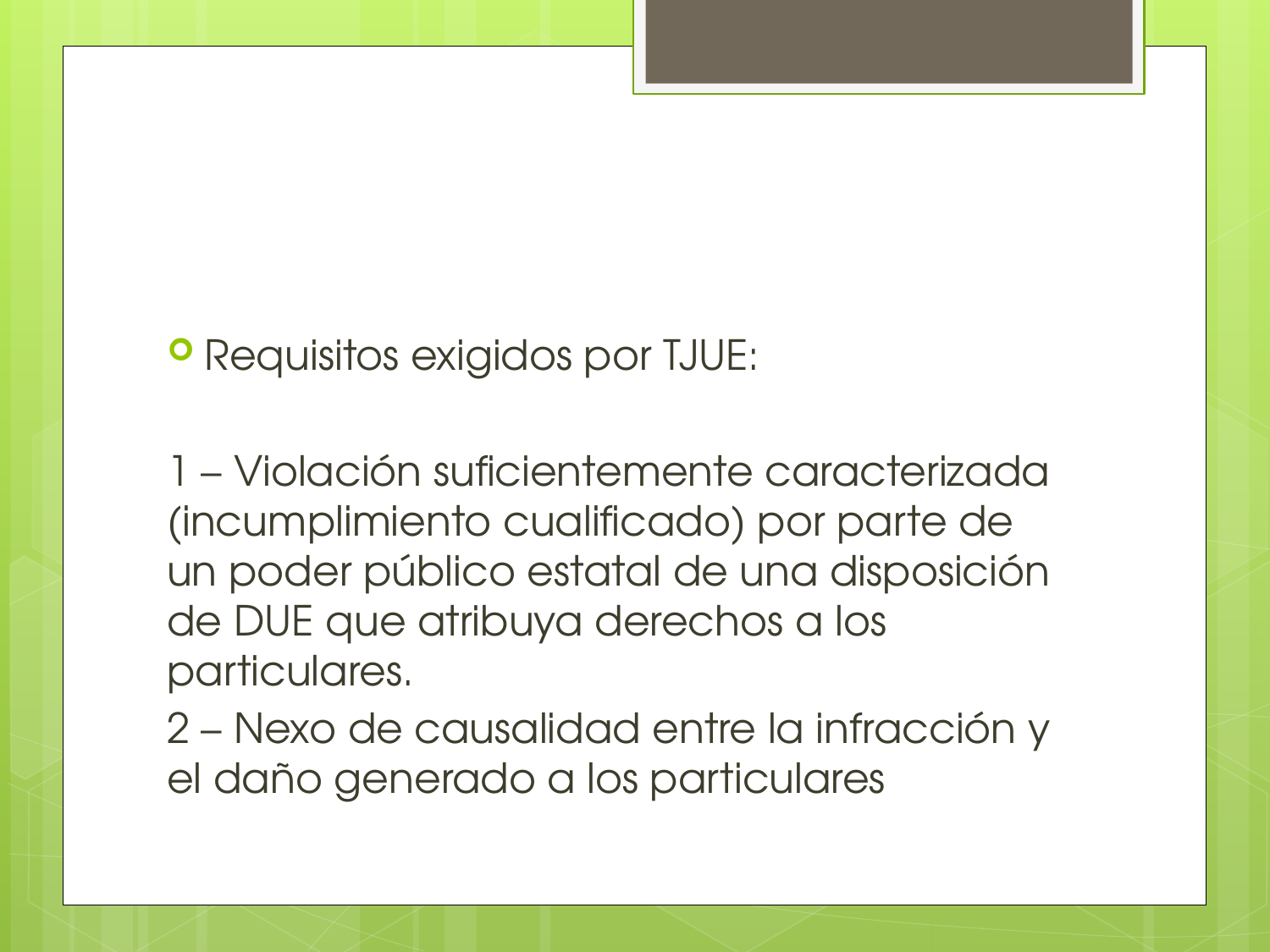

#
Requisitos exigidos por TJUE:

1 – Violación suficientemente caracterizada (incumplimiento cualificado) por parte de un poder público estatal de una disposición de DUE que atribuya derechos a los particulares.
2 – Nexo de causalidad entre la infracción y el daño generado a los particulares